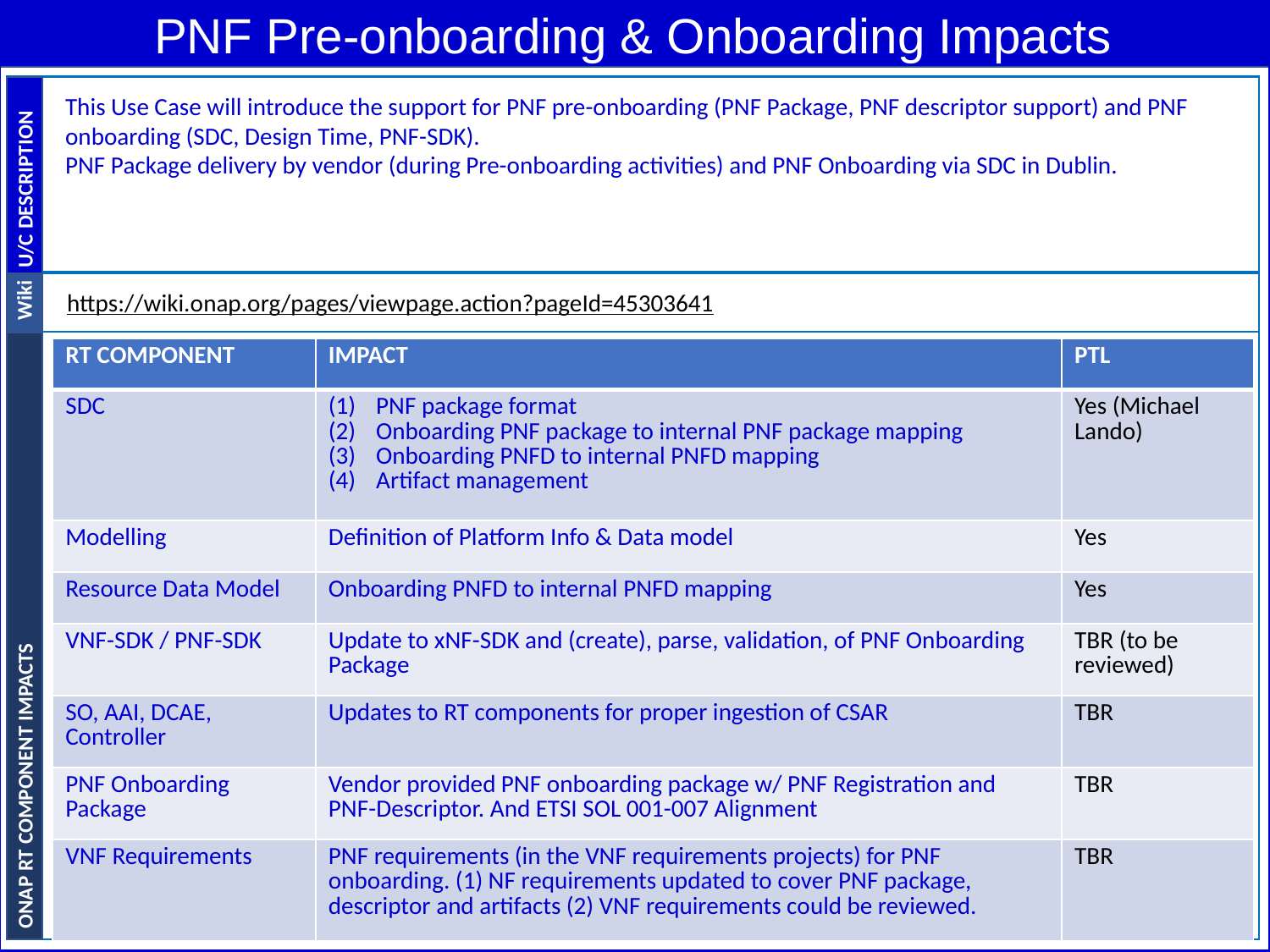

PNF Pre-onboarding & Onboarding Impacts

U/C DESCRIPTION

This Use Case will introduce the support for PNF pre-onboarding (PNF Package, PNF descriptor support) and PNF onboarding (SDC, Design Time, PNF-SDK).
PNF Package delivery by vendor (during Pre-onboarding activities) and PNF Onboarding via SDC in Dublin.

Wiki

https://wiki.onap.org/pages/viewpage.action?pageId=45303641

ONAP RT COMPONENT IMPACTS
| RT COMPONENT | IMPACT | PTL |
| --- | --- | --- |
| SDC | PNF package format Onboarding PNF package to internal PNF package mapping Onboarding PNFD to internal PNFD mapping Artifact management | Yes (Michael Lando) |
| Modelling | Definition of Platform Info & Data model | Yes |
| Resource Data Model | Onboarding PNFD to internal PNFD mapping | Yes |
| VNF-SDK / PNF-SDK | Update to xNF-SDK and (create), parse, validation, of PNF Onboarding Package | TBR (to be reviewed) |
| SO, AAI, DCAE, Controller | Updates to RT components for proper ingestion of CSAR | TBR |
| PNF Onboarding Package | Vendor provided PNF onboarding package w/ PNF Registration and PNF-Descriptor. And ETSI SOL 001-007 Alignment | TBR |
| VNF Requirements | PNF requirements (in the VNF requirements projects) for PNF onboarding. (1) NF requirements updated to cover PNF package, descriptor and artifacts (2) VNF requirements could be reviewed. | TBR |